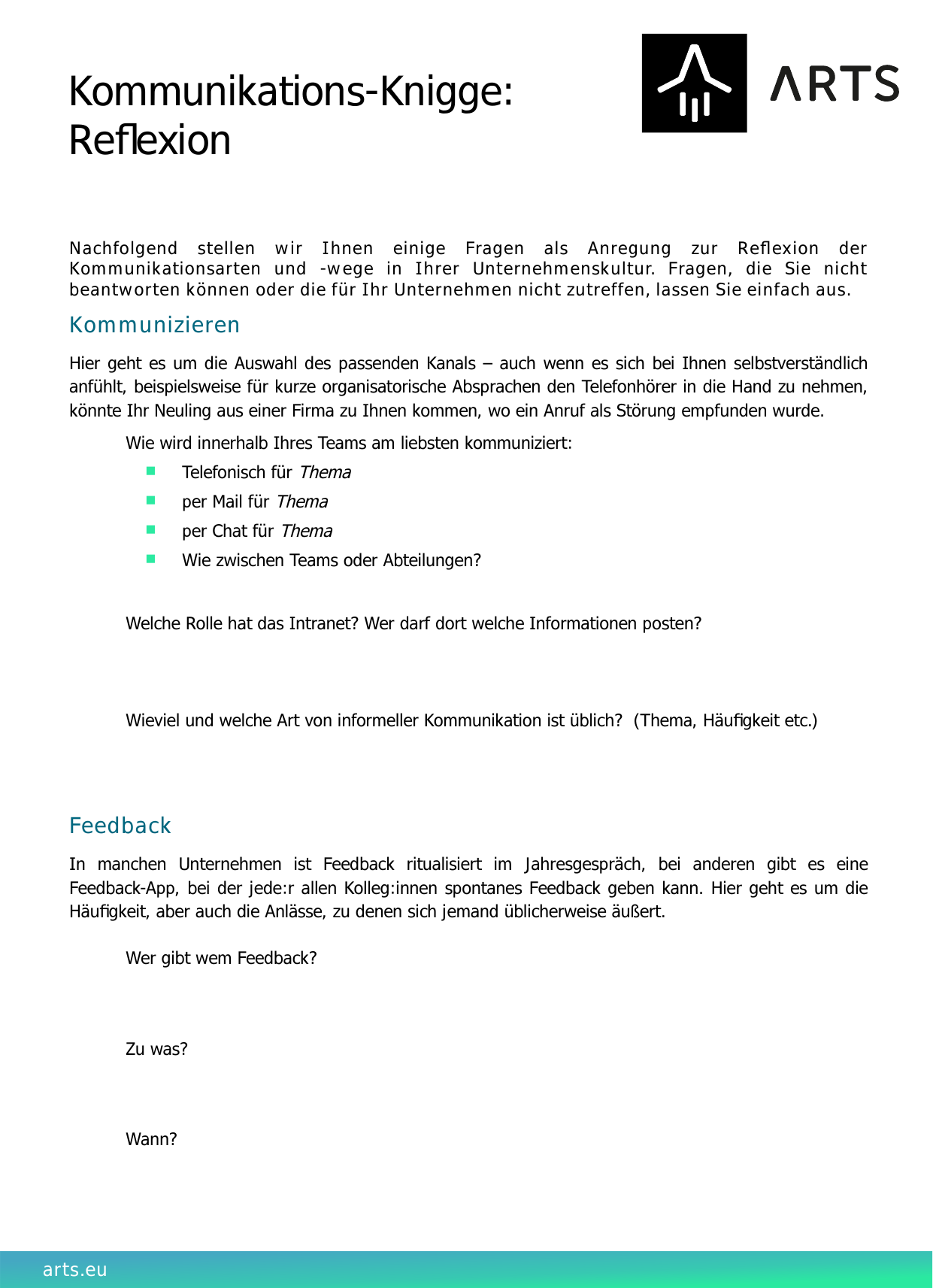

Kommunikations-Knigge: Reflexion
Nachfolgend stellen wir Ihnen einige Fragen als Anregung zur Reflexion der Kommunikationsarten und -wege in Ihrer Unternehmenskultur. Fragen, die Sie nicht beantworten können oder die für Ihr Unternehmen nicht zutreffen, lassen Sie einfach aus.
Kommunizieren
Hier geht es um die Auswahl des passenden Kanals – auch wenn es sich bei Ihnen selbstverständlich anfühlt, beispielsweise für kurze organisatorische Absprachen den Telefonhörer in die Hand zu nehmen, könnte Ihr Neuling aus einer Firma zu Ihnen kommen, wo ein Anruf als Störung empfunden wurde.
Wie wird innerhalb Ihres Teams am liebsten kommuniziert:
Telefonisch für Thema
per Mail für Thema
per Chat für Thema
Wie zwischen Teams oder Abteilungen?
Welche Rolle hat das Intranet? Wer darf dort welche Informationen posten?

Wieviel und welche Art von informeller Kommunikation ist üblich?  (Thema, Häufigkeit etc.)

Feedback
In manchen Unternehmen ist Feedback ritualisiert im Jahresgespräch, bei anderen gibt es eine Feedback-App, bei der jede:r allen Kolleg:innen spontanes Feedback geben kann. Hier geht es um die Häufigkeit, aber auch die Anlässe, zu denen sich jemand üblicherweise äußert.
Wer gibt wem Feedback?

Zu was?

Wann?